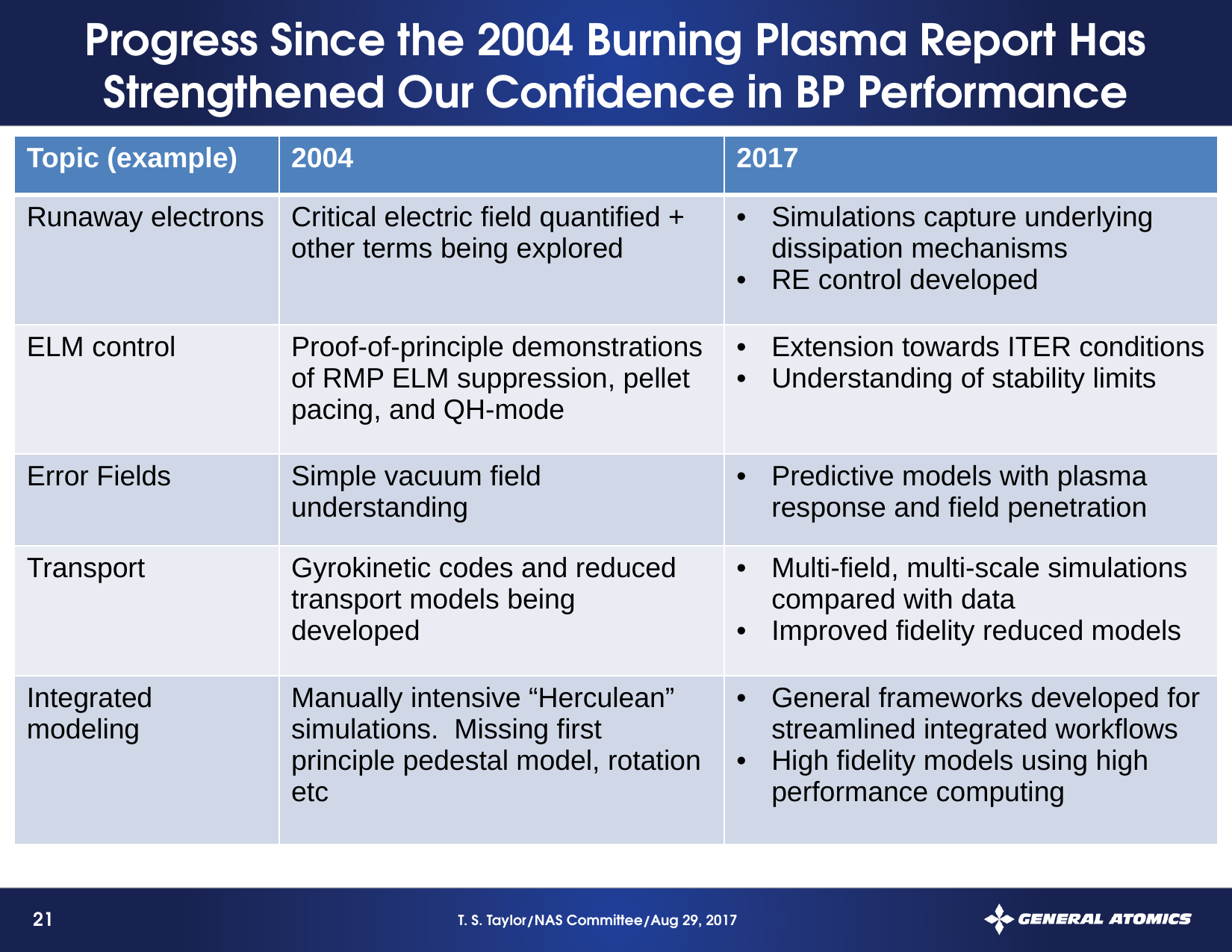

Progress Since the 2004 Burning Plasma Report Has Strengthened Our Confidence in BP Performance
| Topic (example) | 2004 | 2017 |
| --- | --- | --- |
| Runaway electrons | Critical electric field quantified + other terms being explored | Simulations capture underlying dissipation mechanisms RE control developed |
| ELM control | Proof-of-principle demonstrations of RMP ELM suppression, pellet pacing, and QH-mode | Extension towards ITER conditions Understanding of stability limits |
| Error Fields | Simple vacuum field understanding | Predictive models with plasma response and field penetration |
| Transport | Gyrokinetic codes and reduced transport models being developed | Multi-field, multi-scale simulations compared with data Improved fidelity reduced models |
| Integrated modeling | Manually intensive “Herculean” simulations. Missing first principle pedestal model, rotation etc | General frameworks developed for streamlined integrated workflows High fidelity models using high performance computing |